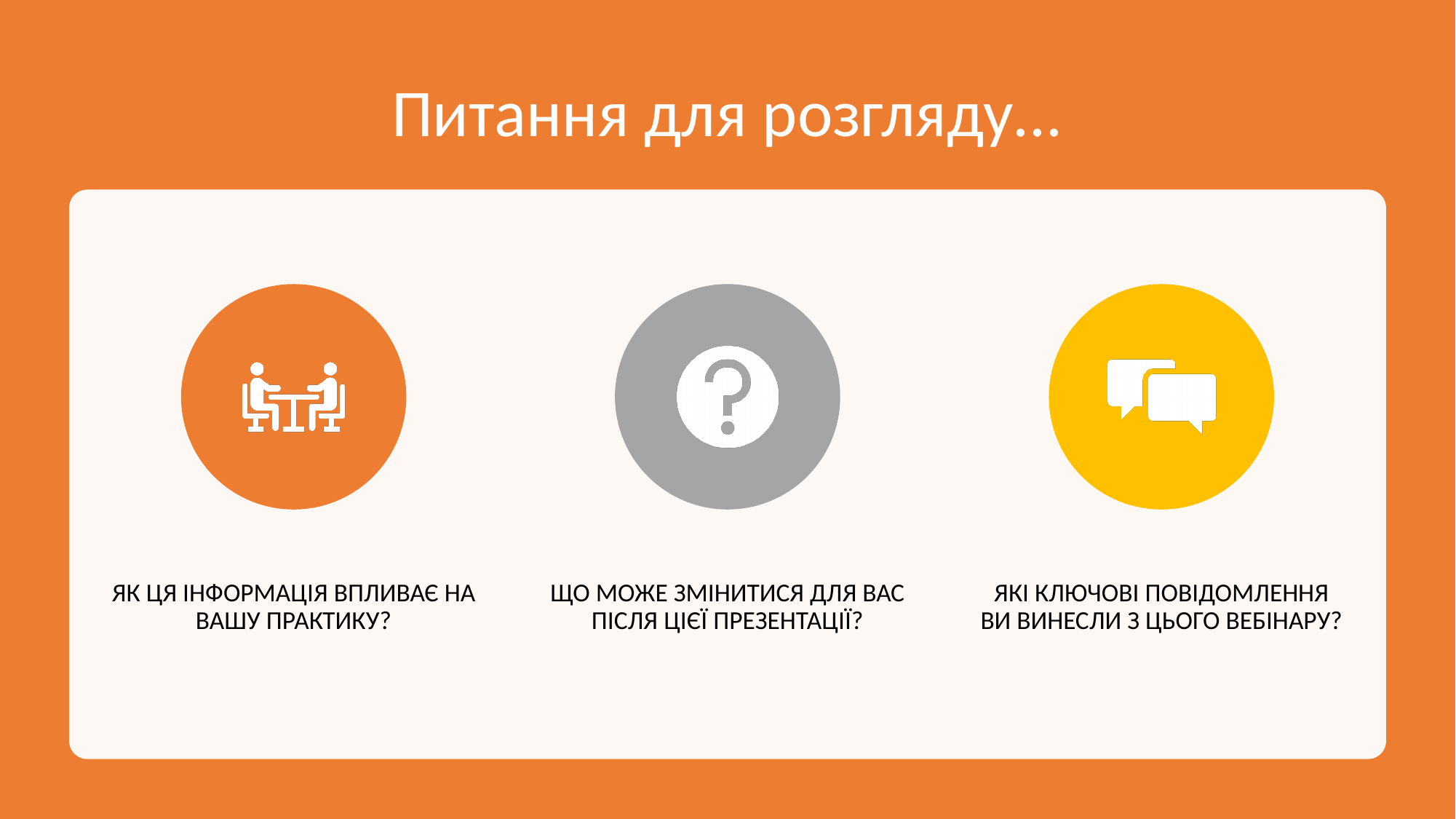

# Питання для розгляду...

Як Ця інформація впливає на вашу практику?
Що може змінитися для вас після цієї презентації?
Які ключові повідомлення ви винесли з цього вебінару?